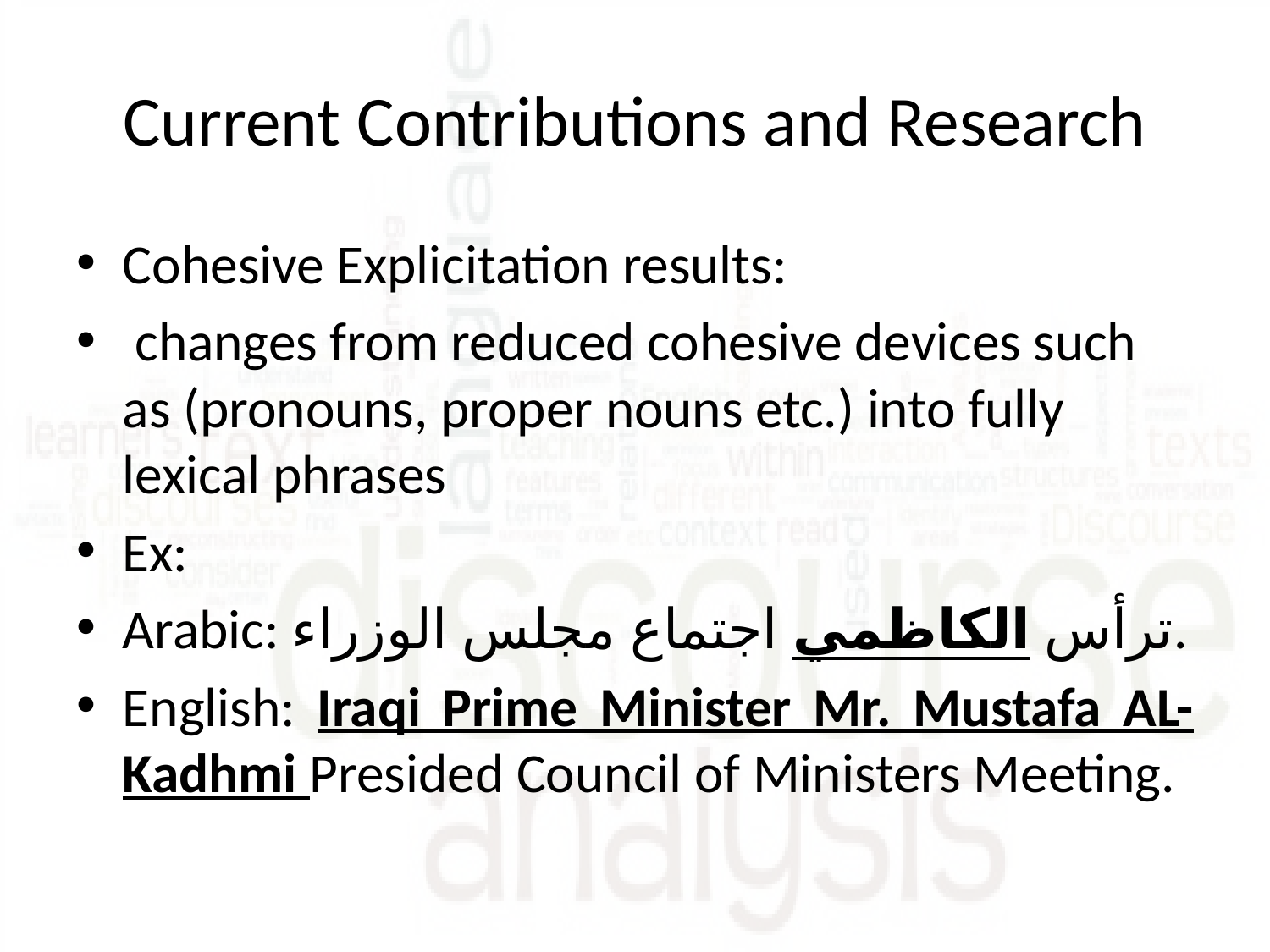

# Current Contributions and Research
Cohesive Explicitation results:
 changes from reduced cohesive devices such as (pronouns, proper nouns etc.) into fully lexical phrases
Ex:
Arabic: ترأس الكاظمي اجتماع مجلس الوزراء.
English: Iraqi Prime Minister Mr. Mustafa AL-Kadhmi Presided Council of Ministers Meeting.